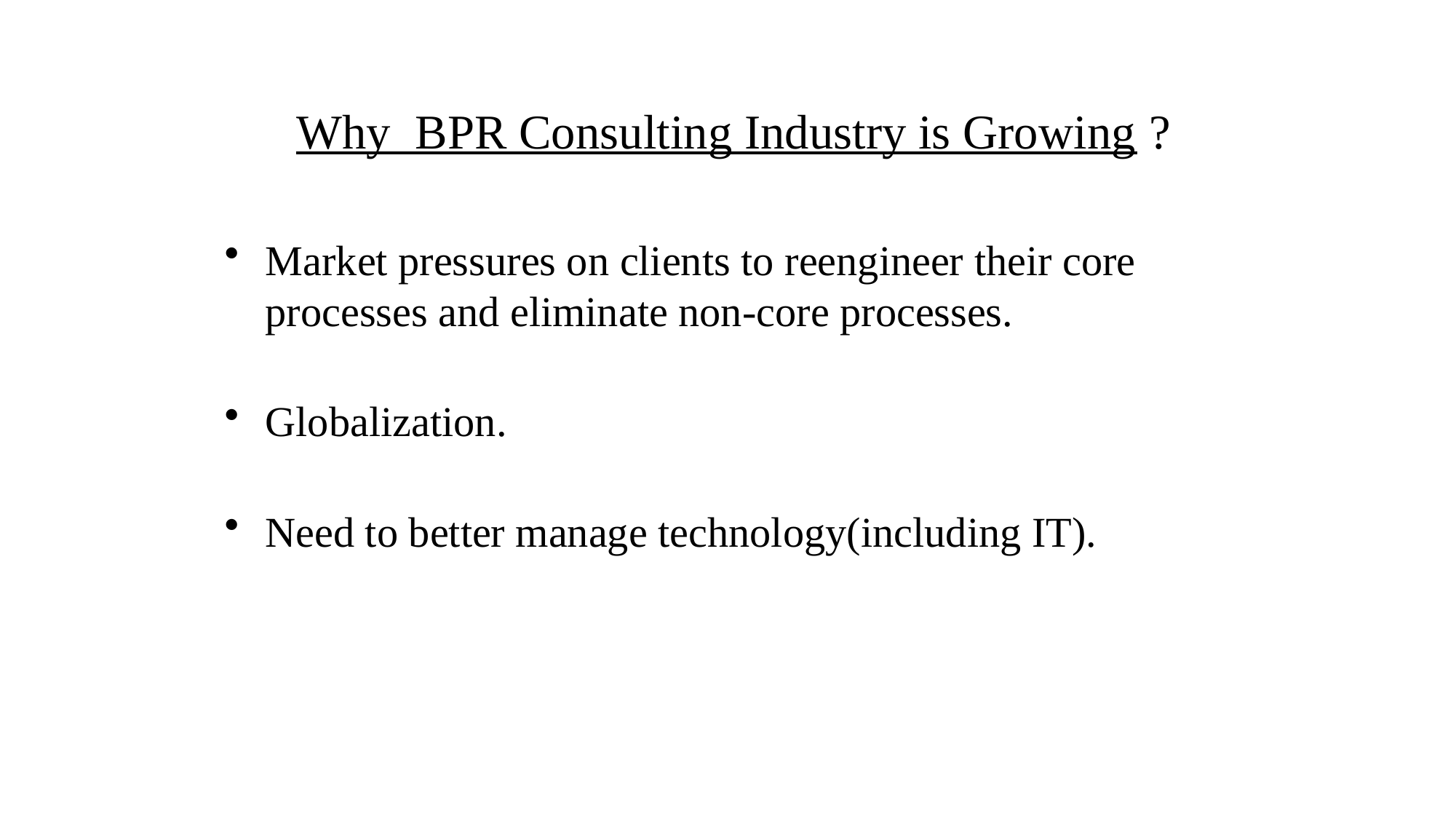

Why  BPR Consulting Industry is Growing ?
Market pressures on clients to reengineer their core processes and eliminate non-core processes.
Globalization.
Need to better manage technology(including IT).